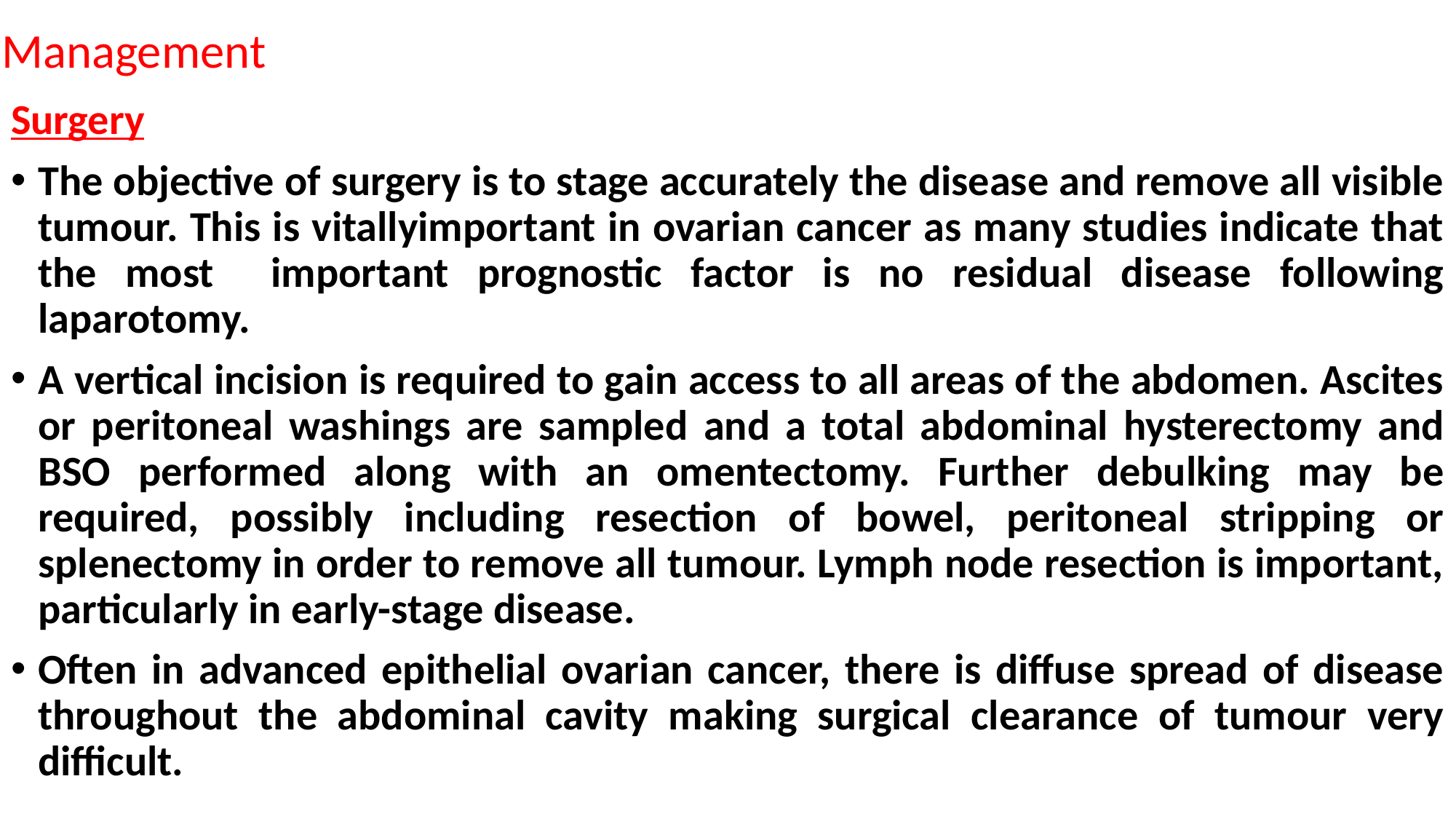

# Management

Surgery
The objective of surgery is to stage accurately the disease and remove all visible tumour. This is vitallyimportant in ovarian cancer as many studies indicate that the most  important prognostic factor is no residual disease following laparotomy.
A vertical incision is required to gain access to all areas of the abdomen. Ascites or peritoneal washings are sampled and a total abdominal hysterectomy and BSO performed along with an omentectomy. Further debulking may be required, possibly including resection of bowel, peritoneal stripping or splenectomy in order to remove all tumour. Lymph node resection is important, particularly in early-stage disease.
Often in advanced epithelial ovarian cancer, there is diffuse spread of disease throughout the abdominal cavity making surgical clearance of tumour very difficult.